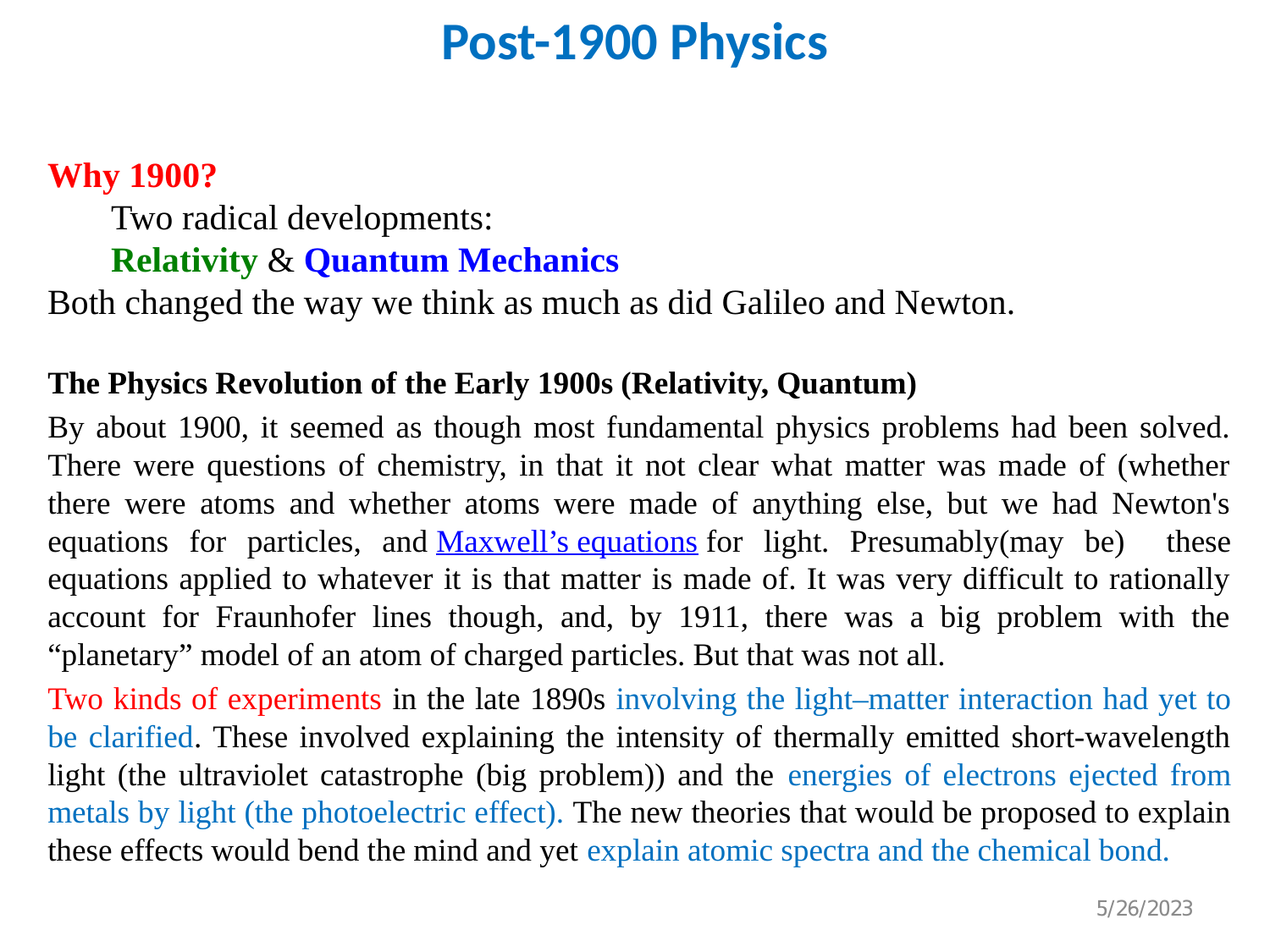

# Post-1900 Physics
Why 1900?
Two radical developments:
Relativity & Quantum Mechanics
Both changed the way we think as much as did Galileo and Newton.
The Physics Revolution of the Early 1900s (Relativity, Quantum)
By about 1900, it seemed as though most fundamental physics problems had been solved. There were questions of chemistry, in that it not clear what matter was made of (whether there were atoms and whether atoms were made of anything else, but we had Newton's equations for particles, and Maxwell’s equations for light. Presumably(may be)  these equations applied to whatever it is that matter is made of. It was very difficult to rationally account for Fraunhofer lines though, and, by 1911, there was a big problem with the “planetary” model of an atom of charged particles. But that was not all.
Two kinds of experiments in the late 1890s involving the light–matter interaction had yet to be clarified. These involved explaining the intensity of thermally emitted short-wavelength light (the ultraviolet catastrophe (big problem)) and the energies of electrons ejected from metals by light (the photoelectric effect). The new theories that would be proposed to explain these effects would bend the mind and yet explain atomic spectra and the chemical bond.
5/26/2023